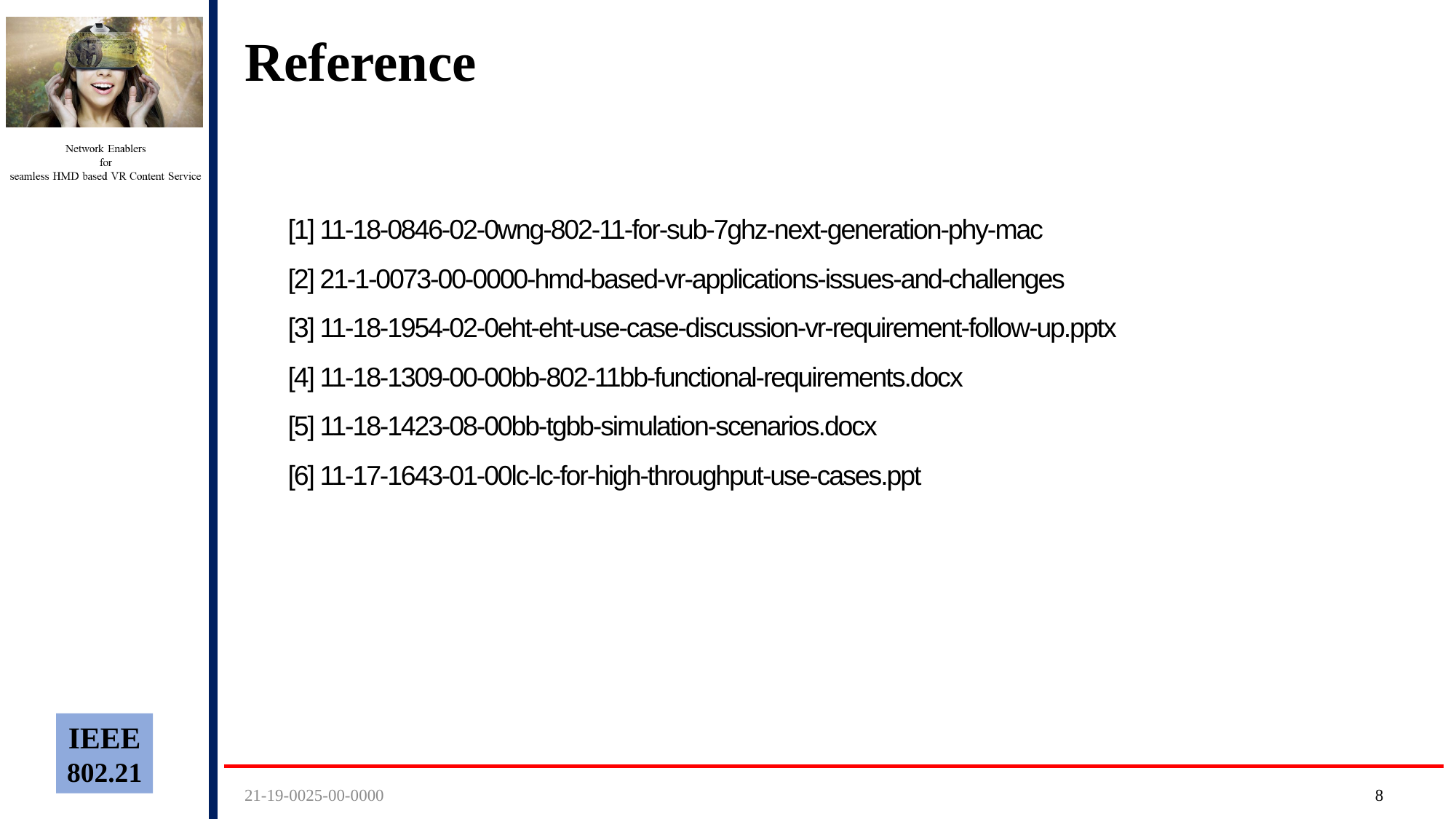

# Reference
[1] 11-18-0846-02-0wng-802-11-for-sub-7ghz-next-generation-phy-mac
[2] 21-1-0073-00-0000-hmd-based-vr-applications-issues-and-challenges
[3] 11-18-1954-02-0eht-eht-use-case-discussion-vr-requirement-follow-up.pptx
[4] 11-18-1309-00-00bb-802-11bb-functional-requirements.docx
[5] 11-18-1423-08-00bb-tgbb-simulation-scenarios.docx
[6] 11-17-1643-01-00lc-lc-for-high-throughput-use-cases.ppt
21-19-0025-00-0000
8